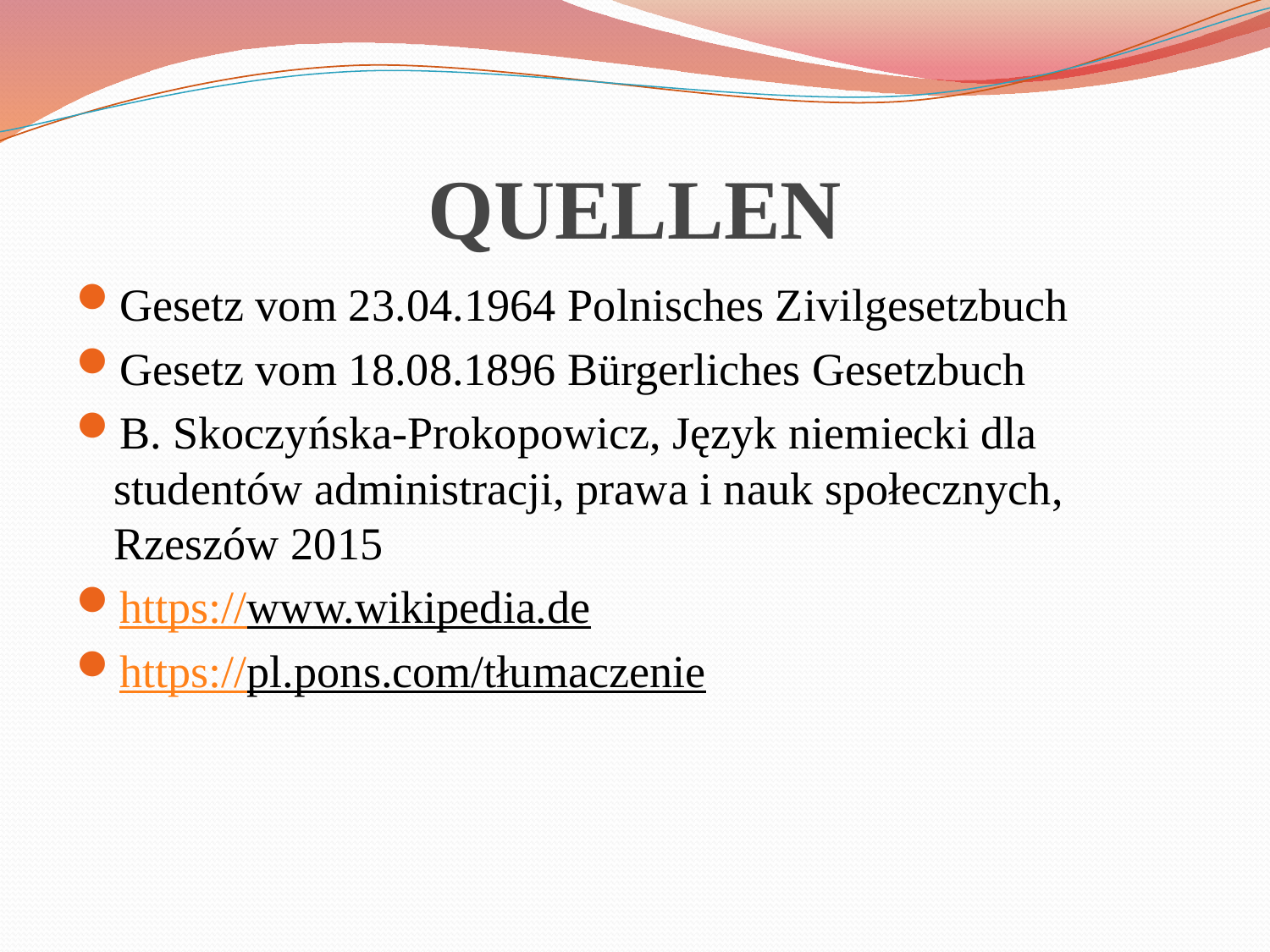

# QUELLEN
Gesetz vom 23.04.1964 Polnisches Zivilgesetzbuch
Gesetz vom 18.08.1896 Bürgerliches Gesetzbuch
B. Skoczyńska-Prokopowicz, Język niemiecki dla studentów administracji, prawa i nauk społecznych, Rzeszów 2015
https://www.wikipedia.de
https://pl.pons.com/tłumaczenie